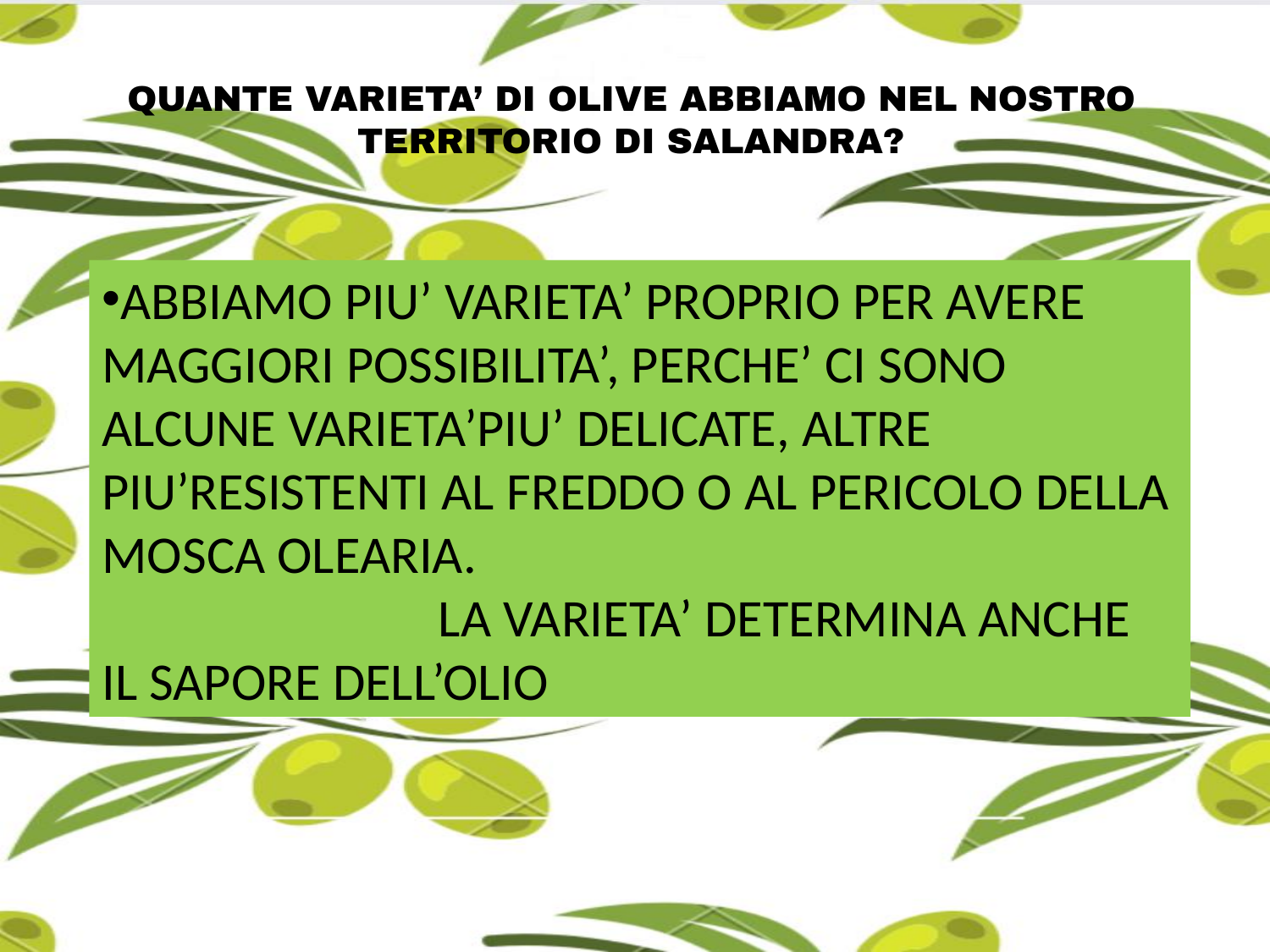

# QUANTE VARIETA’ DI OLIVE ABBIAMO NEL NOSTRO TERRITORIO DI SALANDRA?
ABBIAMO PIU’ VARIETA’ PROPRIO PER AVERE MAGGIORI POSSIBILITA’, PERCHE’ CI SONO ALCUNE VARIETA’PIU’ DELICATE, ALTRE PIU’RESISTENTI AL FREDDO O AL PERICOLO DELLA MOSCA OLEARIA.                                                                                       LA VARIETA’ DETERMINA ANCHE IL SAPORE DELL’OLIO